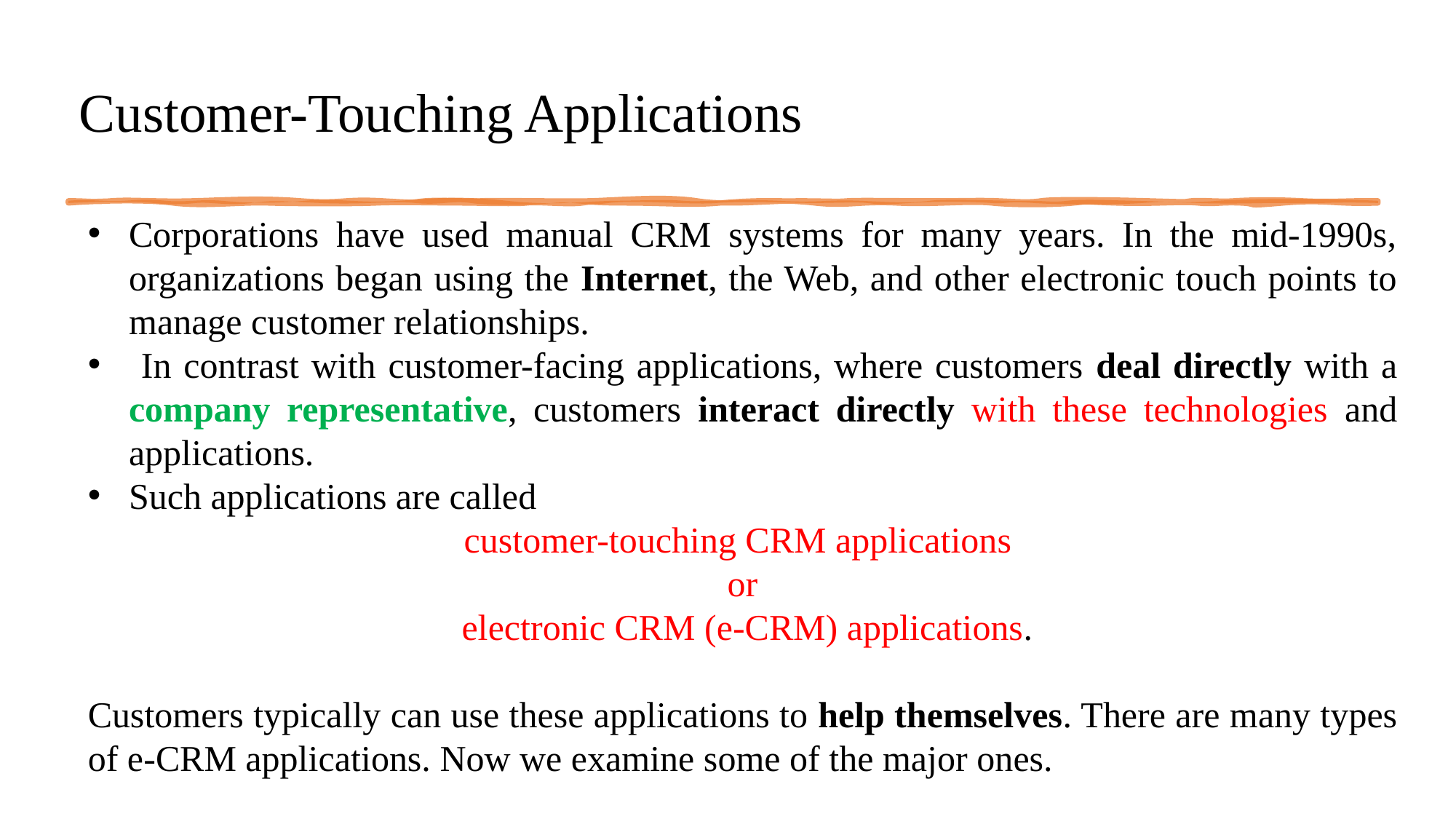

# Customer-Touching Applications

Corporations have used manual CRM systems for many years. In the mid-1990s, organizations began using the Internet, the Web, and other electronic touch points to manage customer relationships.
 In contrast with customer-facing applications, where customers deal directly with a company representative, customers interact directly with these technologies and applications.
Such applications are called
customer-touching CRM applications
or
 electronic CRM (e-CRM) applications.

Customers typically can use these applications to help themselves. There are many types of e-CRM applications. Now we examine some of the major ones.